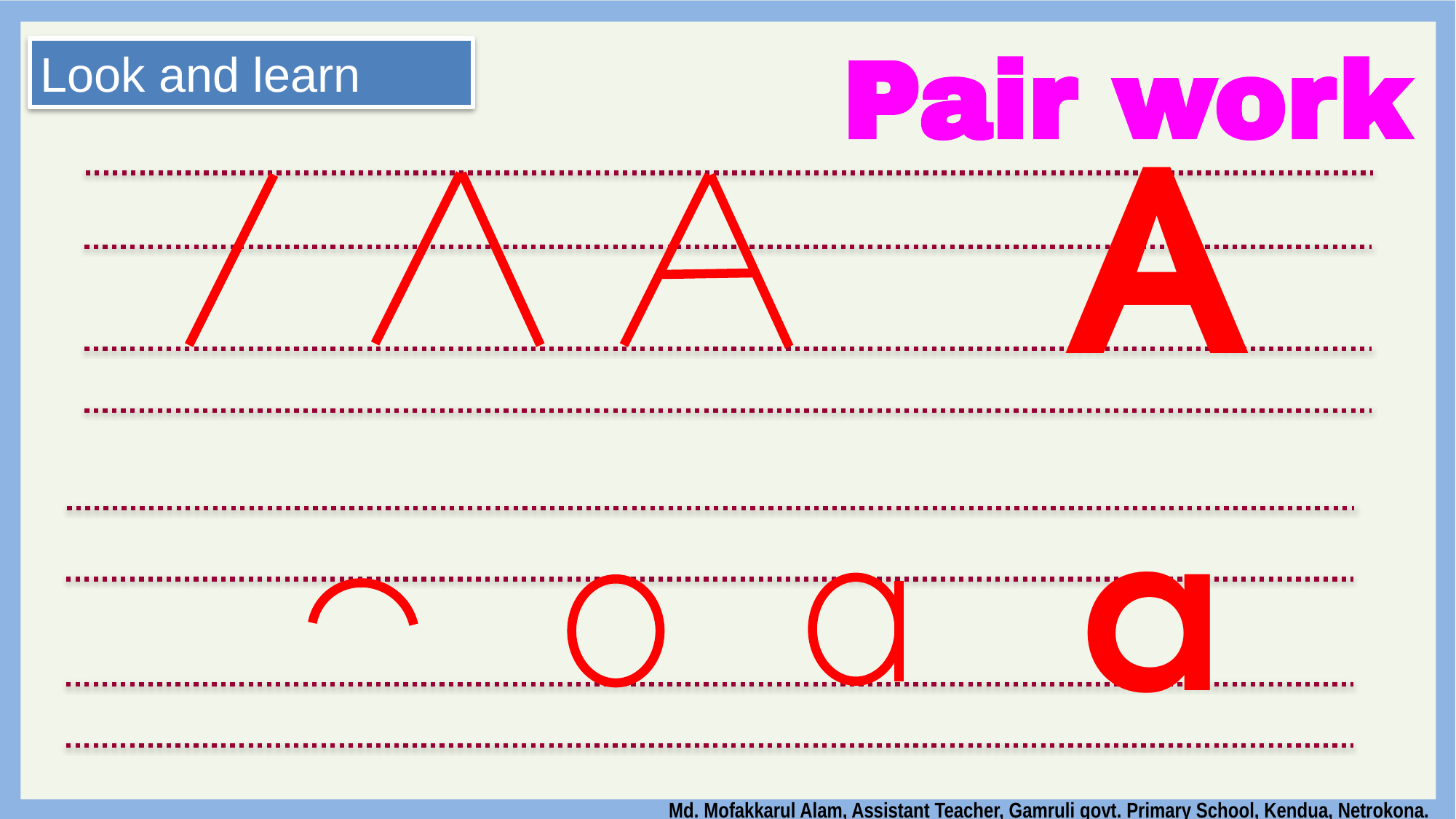

Pair work
Look and learn
A
a

Md. Mofakkarul Alam, Assistant Teacher, Gamruli govt. Primary School, Kendua, Netrokona.